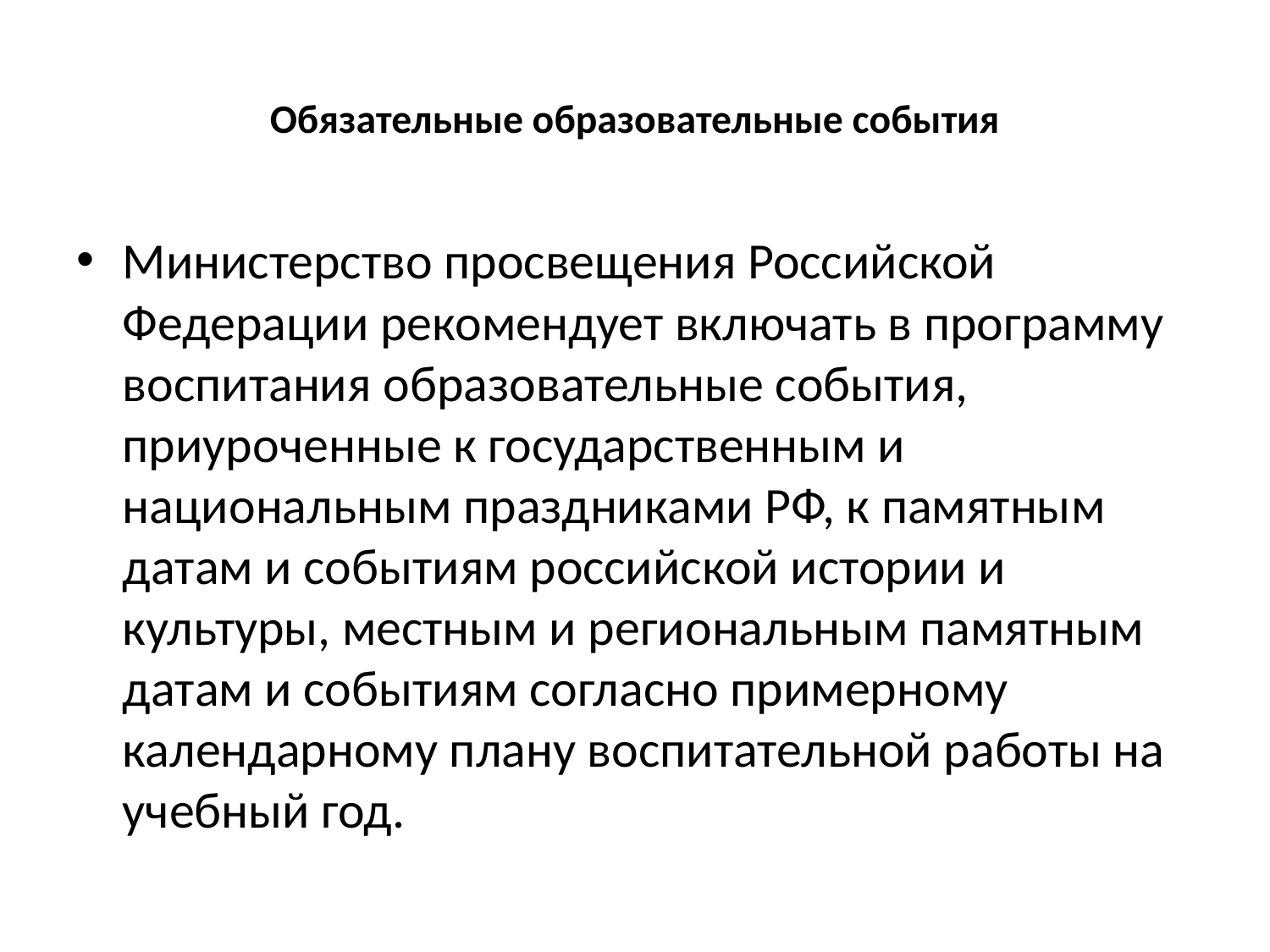

# Обязательные образовательные события
Министерство просвещения Российской Федерации рекомендует включать в программу воспитания образовательные события, приуроченные к государственным и национальным праздниками РФ, к памятным датам и событиям российской истории и культуры, местным и региональным памятным датам и событиям согласно примерному календарному плану воспитательной работы на учебный год.